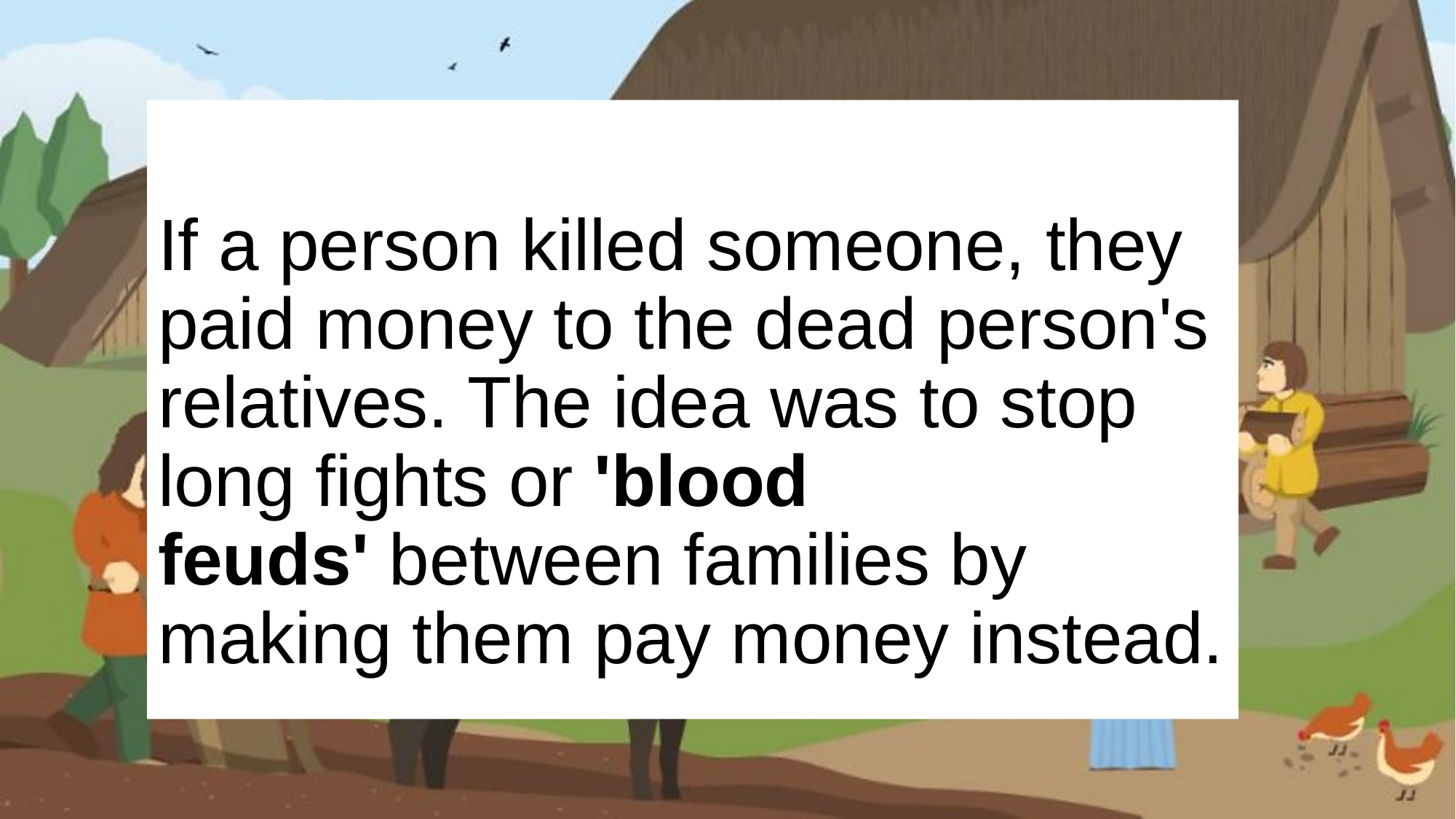

If a person killed someone, they paid money to the dead person's relatives. The idea was to stop long fights or 'blood feuds' between families by making them pay money instead.